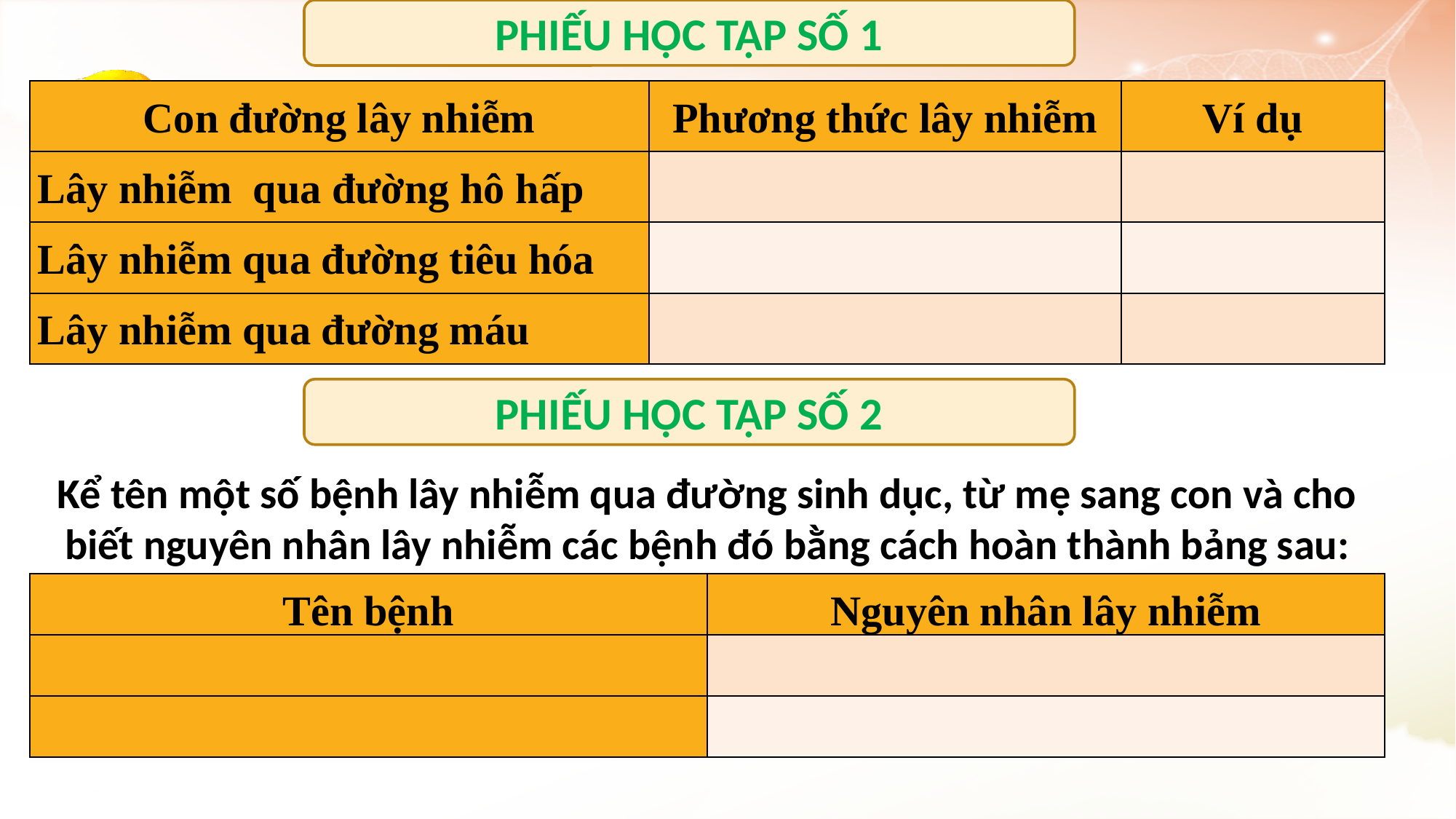

PHIẾU HỌC TẬP SỐ 1
| Con đường lây nhiễm | Phương thức lây nhiễm | Ví dụ |
| --- | --- | --- |
| Lây nhiễm qua đường hô hấp |  |  |
| Lây nhiễm qua đường tiêu hóa |  |  |
| Lây nhiễm qua đường máu |  |  |
PHIẾU HỌC TẬP SỐ 2
Kể tên một số bệnh lây nhiễm qua đường sinh dục, từ mẹ sang con và cho biết nguyên nhân lây nhiễm các bệnh đó bằng cách hoàn thành bảng sau:
| Tên bệnh | Nguyên nhân lây nhiễm |
| --- | --- |
|  |  |
|  |  |